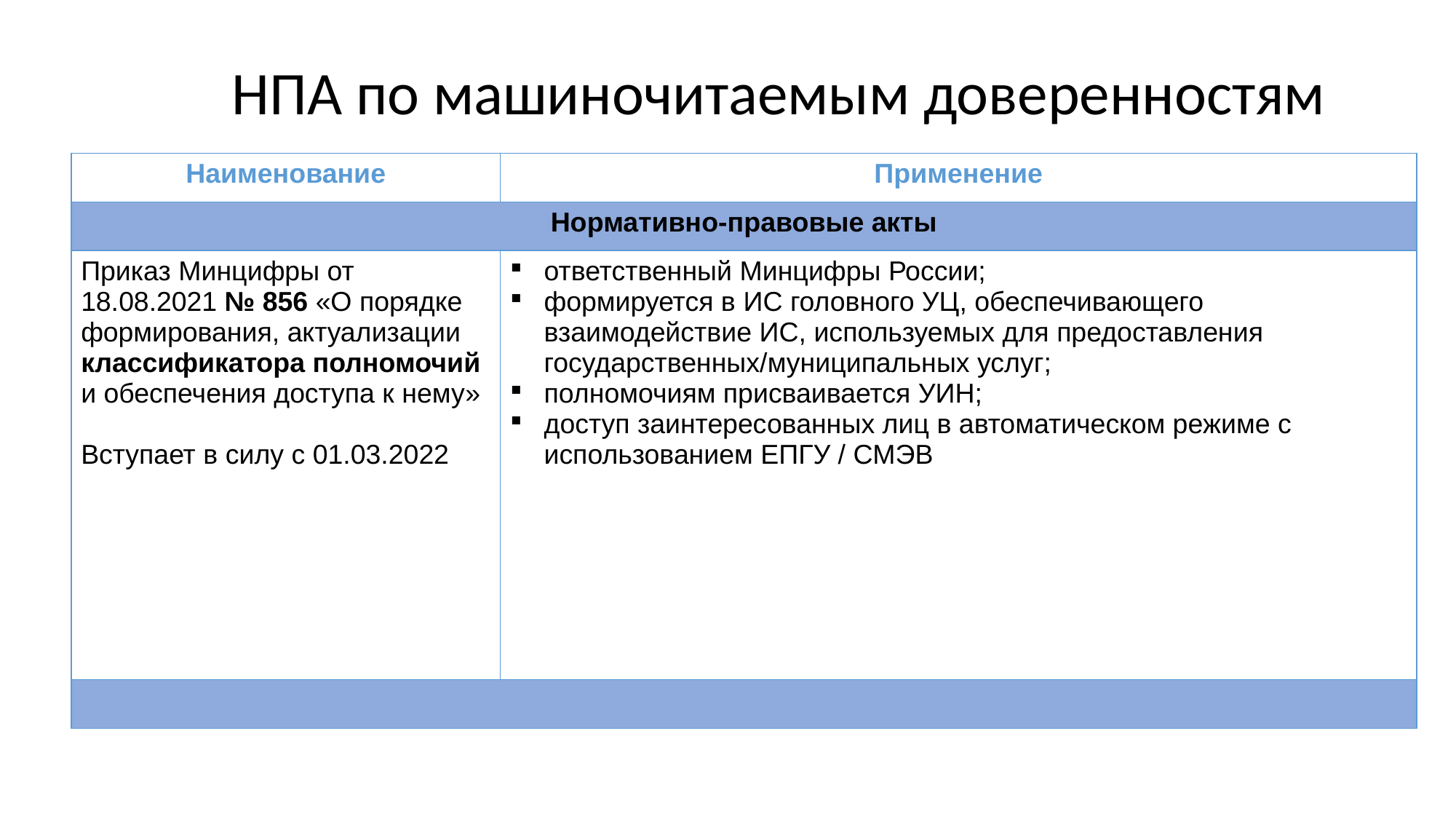

# НПА по машиночитаемым доверенностям
| Наименование | Применение |
| --- | --- |
| Нормативно-правовые акты |  |
| Приказ Минцифры от 18.08.2021 № 856 «О порядке формирования, актуализации классификатора полномочий и обеспечения доступа к нему» Вступает в силу с 01.03.2022 | ответственный Минцифры России; формируется в ИС головного УЦ, обеспечивающего взаимодействие ИС, используемых для предоставления государственных/муниципальных услуг; полномочиям присваивается УИН; доступ заинтересованных лиц в автоматическом режиме с использованием ЕПГУ / СМЭВ |
|  |  |